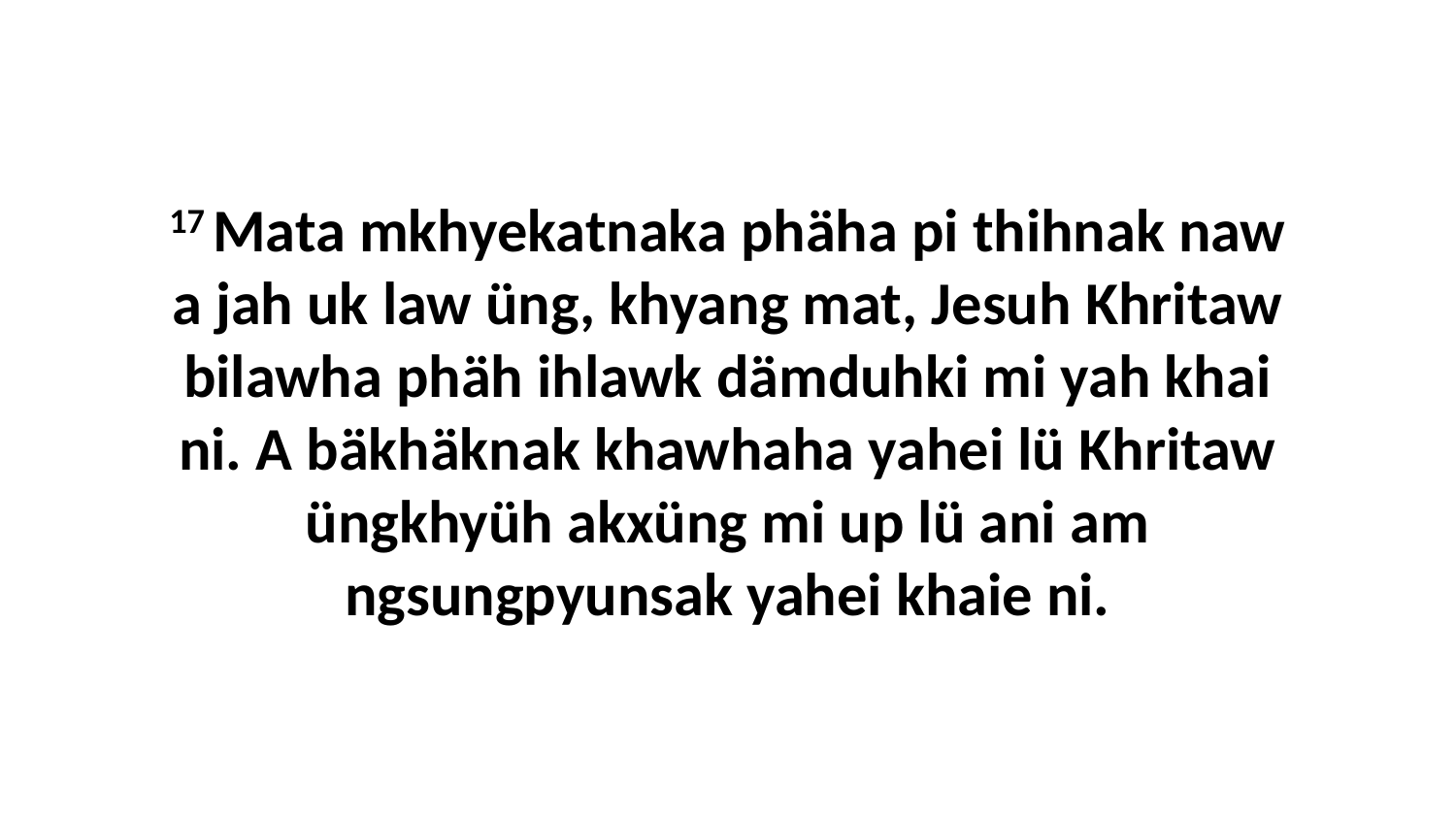

17 Mata mkhyekatnaka phäha pi thihnak naw a jah uk law üng, khyang mat, Jesuh Khritaw bilawha phäh ihlawk dämduhki mi yah khai ni. A bäkhäknak khawhaha yahei lü Khritaw üngkhyüh akxüng mi up lü ani am ngsungpyunsak yahei khaie ni.